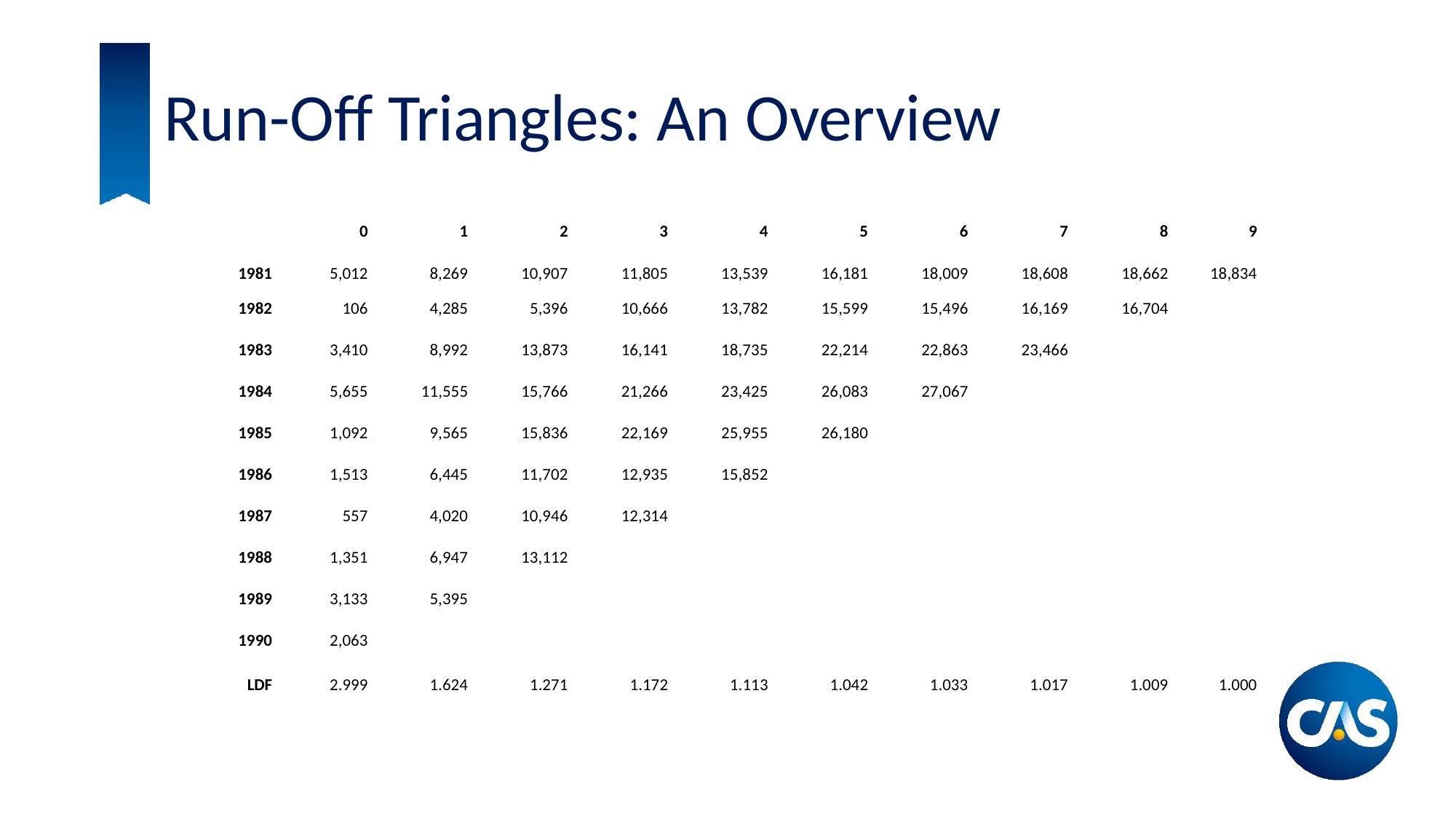

Run-Off Triangles: An Overview
|  | 0 | 1 | 2 | 3 | 4 | 5 | 6 | 7 | 8 | 9 |
| --- | --- | --- | --- | --- | --- | --- | --- | --- | --- | --- |
| 1981 | 5,012 | 8,269 | 10,907 | 11,805 | 13,539 | 16,181 | 18,009 | 18,608 | 18,662 | 18,834 |
| 1982 | 106 | 4,285 | 5,396 | 10,666 | 13,782 | 15,599 | 15,496 | 16,169 | 16,704 |  |
| 1983 | 3,410 | 8,992 | 13,873 | 16,141 | 18,735 | 22,214 | 22,863 | 23,466 |  |  |
| 1984 | 5,655 | 11,555 | 15,766 | 21,266 | 23,425 | 26,083 | 27,067 |  |  |  |
| 1985 | 1,092 | 9,565 | 15,836 | 22,169 | 25,955 | 26,180 |  |  |  |  |
| 1986 | 1,513 | 6,445 | 11,702 | 12,935 | 15,852 |  |  |  |  |  |
| 1987 | 557 | 4,020 | 10,946 | 12,314 |  |  |  |  |  |  |
| 1988 | 1,351 | 6,947 | 13,112 |  |  |  |  |  |  |  |
| 1989 | 3,133 | 5,395 |  |  |  |  |  |  |  |  |
| 1990 | 2,063 |  |  |  |  |  |  |  |  |  |
| LDF | 2.999 | 1.624 | 1.271 | 1.172 | 1.113 | 1.042 | 1.033 | 1.017 | 1.009 | 1.000 |